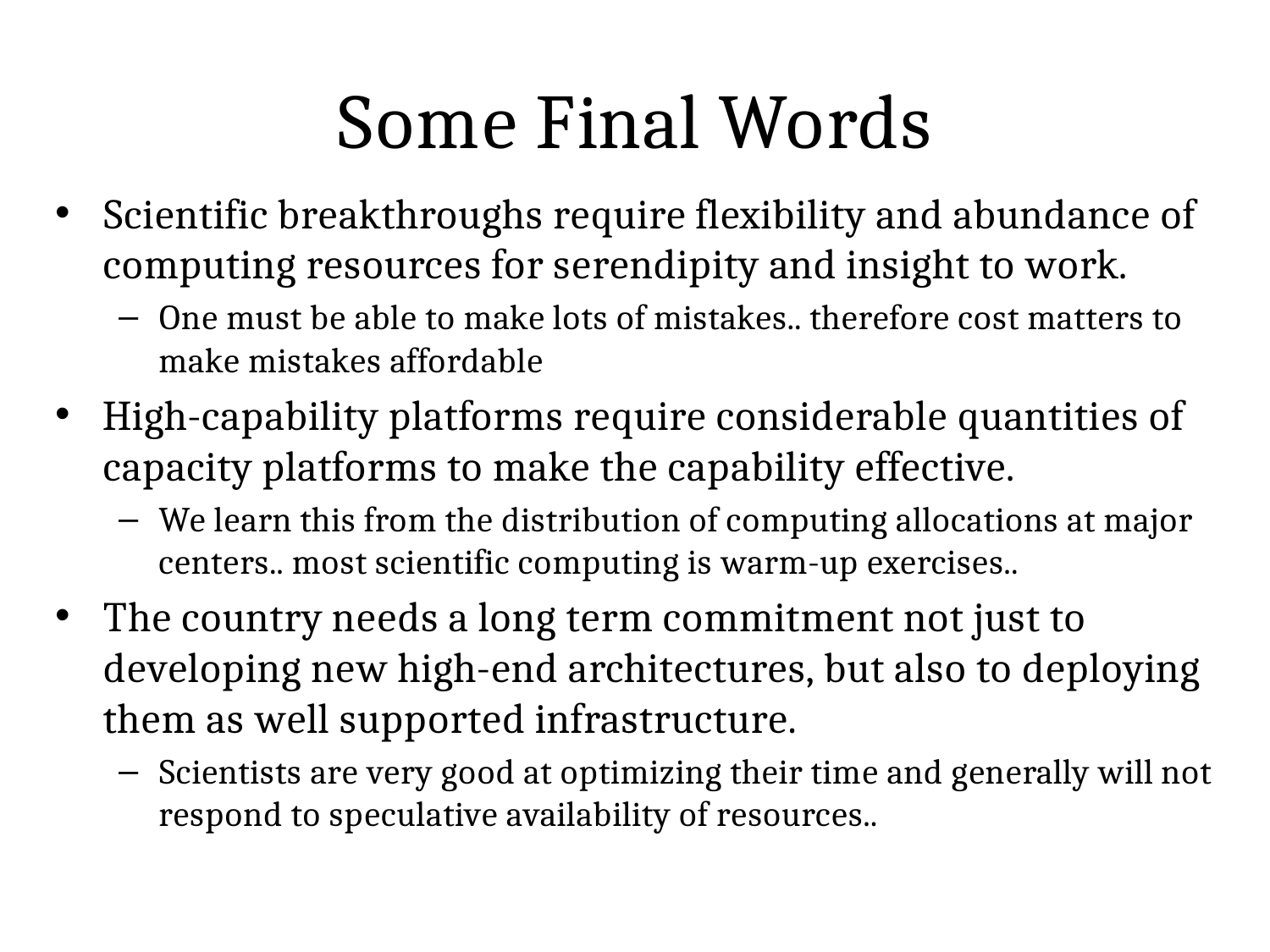

# Some Final Words
Scientific breakthroughs require flexibility and abundance of computing resources for serendipity and insight to work.
One must be able to make lots of mistakes.. therefore cost matters to make mistakes affordable
High-capability platforms require considerable quantities of capacity platforms to make the capability effective.
We learn this from the distribution of computing allocations at major centers.. most scientific computing is warm-up exercises..
The country needs a long term commitment not just to developing new high-end architectures, but also to deploying them as well supported infrastructure.
Scientists are very good at optimizing their time and generally will not respond to speculative availability of resources..